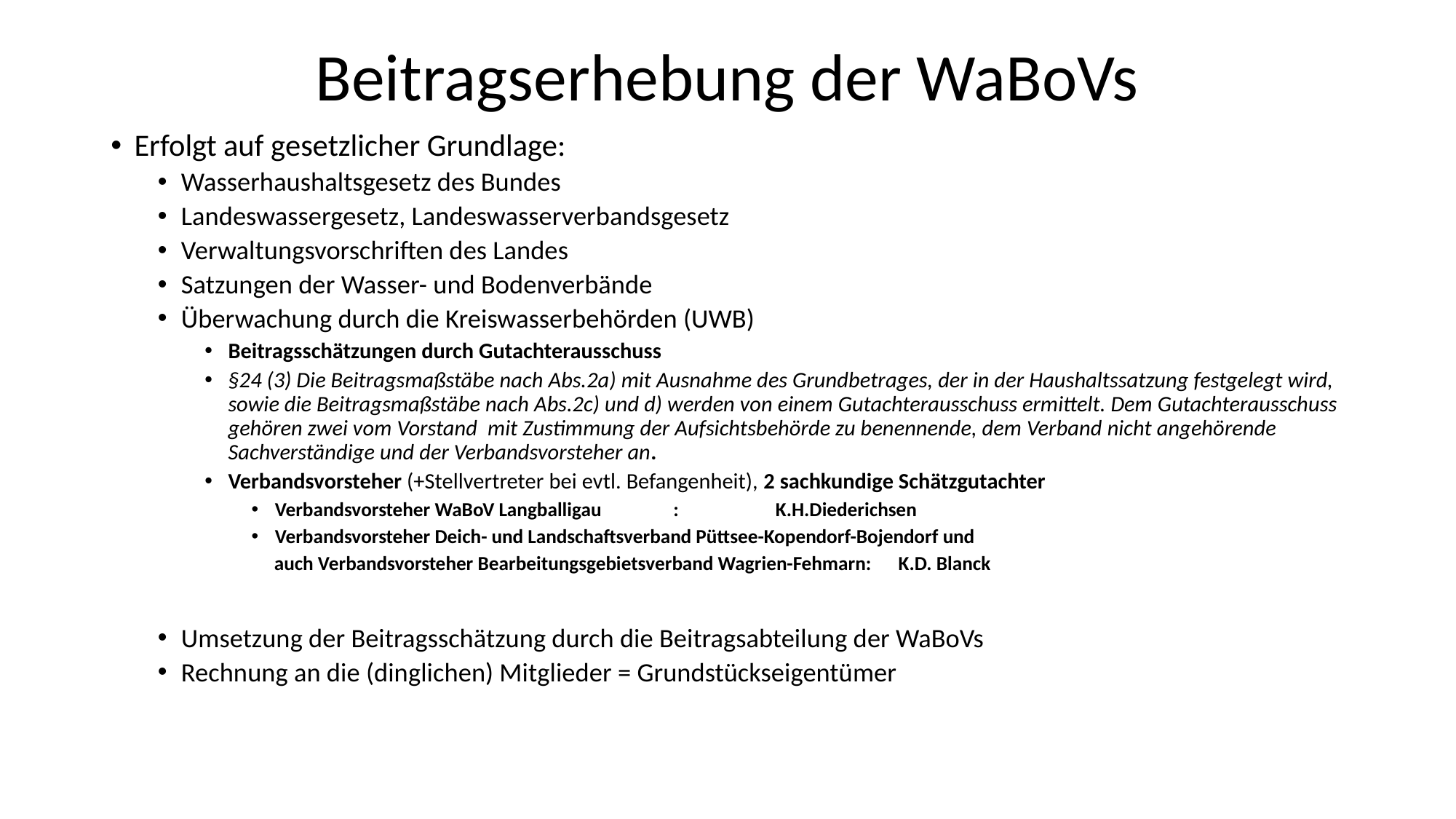

# Beitragserhebung der WaBoVs
Erfolgt auf gesetzlicher Grundlage:
Wasserhaushaltsgesetz des Bundes
Landeswassergesetz, Landeswasserverbandsgesetz
Verwaltungsvorschriften des Landes
Satzungen der Wasser- und Bodenverbände
Überwachung durch die Kreiswasserbehörden (UWB)
Beitragsschätzungen durch Gutachterausschuss
§24 (3) Die Beitragsmaßstäbe nach Abs.2a) mit Ausnahme des Grundbetrages, der in der Haushaltssatzung festgelegt wird, sowie die Beitragsmaßstäbe nach Abs.2c) und d) werden von einem Gutachterausschuss ermittelt. Dem Gutachterausschuss gehören zwei vom Vorstand  mit Zustimmung der Aufsichtsbehörde zu benennende, dem Verband nicht angehörende Sachverständige und der Verbandsvorsteher an.
Verbandsvorsteher (+Stellvertreter bei evtl. Befangenheit), 2 sachkundige Schätzgutachter
Verbandsvorsteher WaBoV Langballigau	:			     K.H.Diederichsen
Verbandsvorsteher Deich- und Landschaftsverband Püttsee-Kopendorf-Bojendorf und
     auch Verbandsvorsteher Bearbeitungsgebietsverband Wagrien-Fehmarn:      K.D. Blanck

Umsetzung der Beitragsschätzung durch die Beitragsabteilung der WaBoVs
Rechnung an die (dinglichen) Mitglieder = Grundstückseigentümer